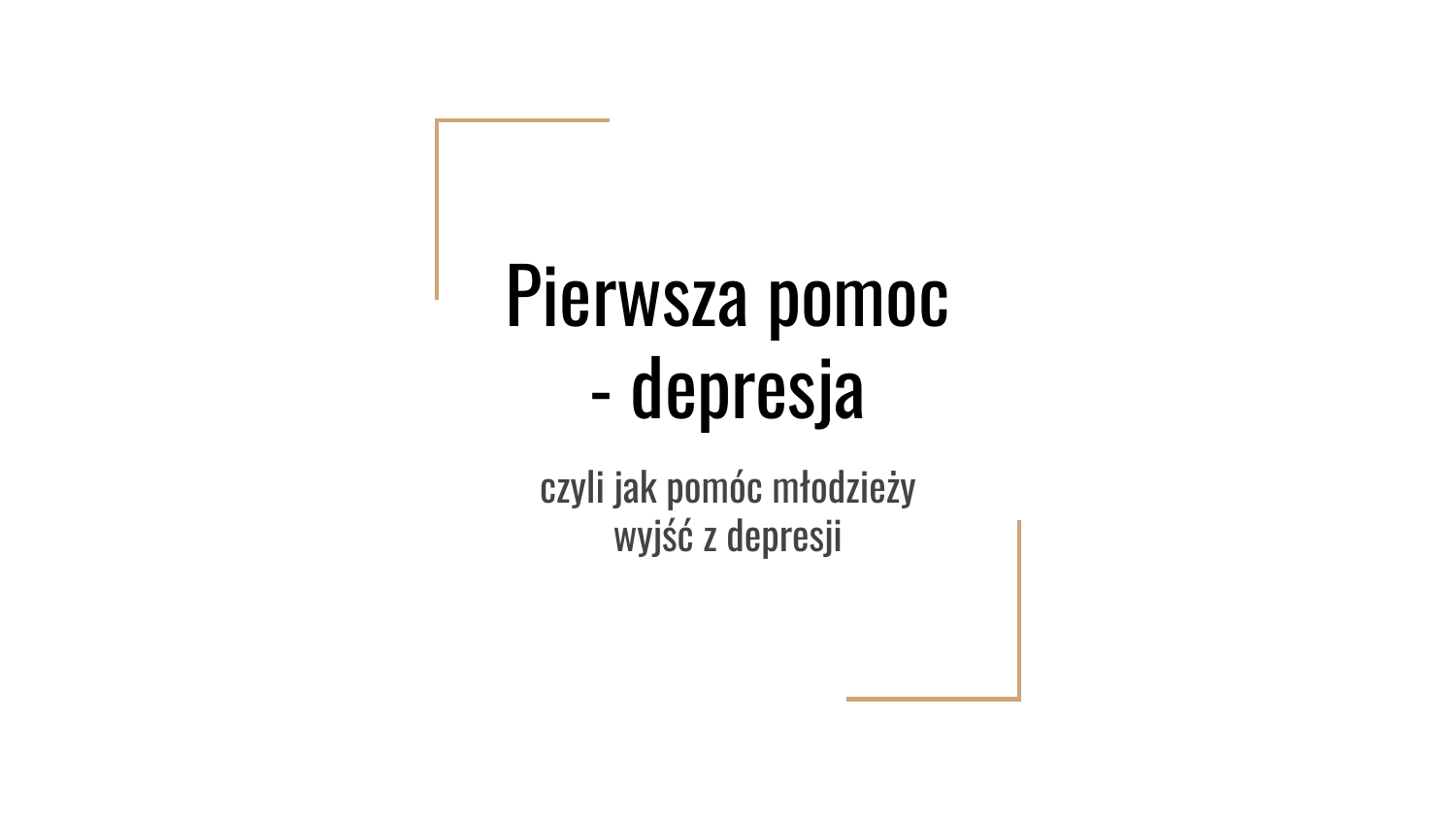

# Pierwsza pomoc - depresja
czyli jak pomóc młodzieży wyjść z depresji